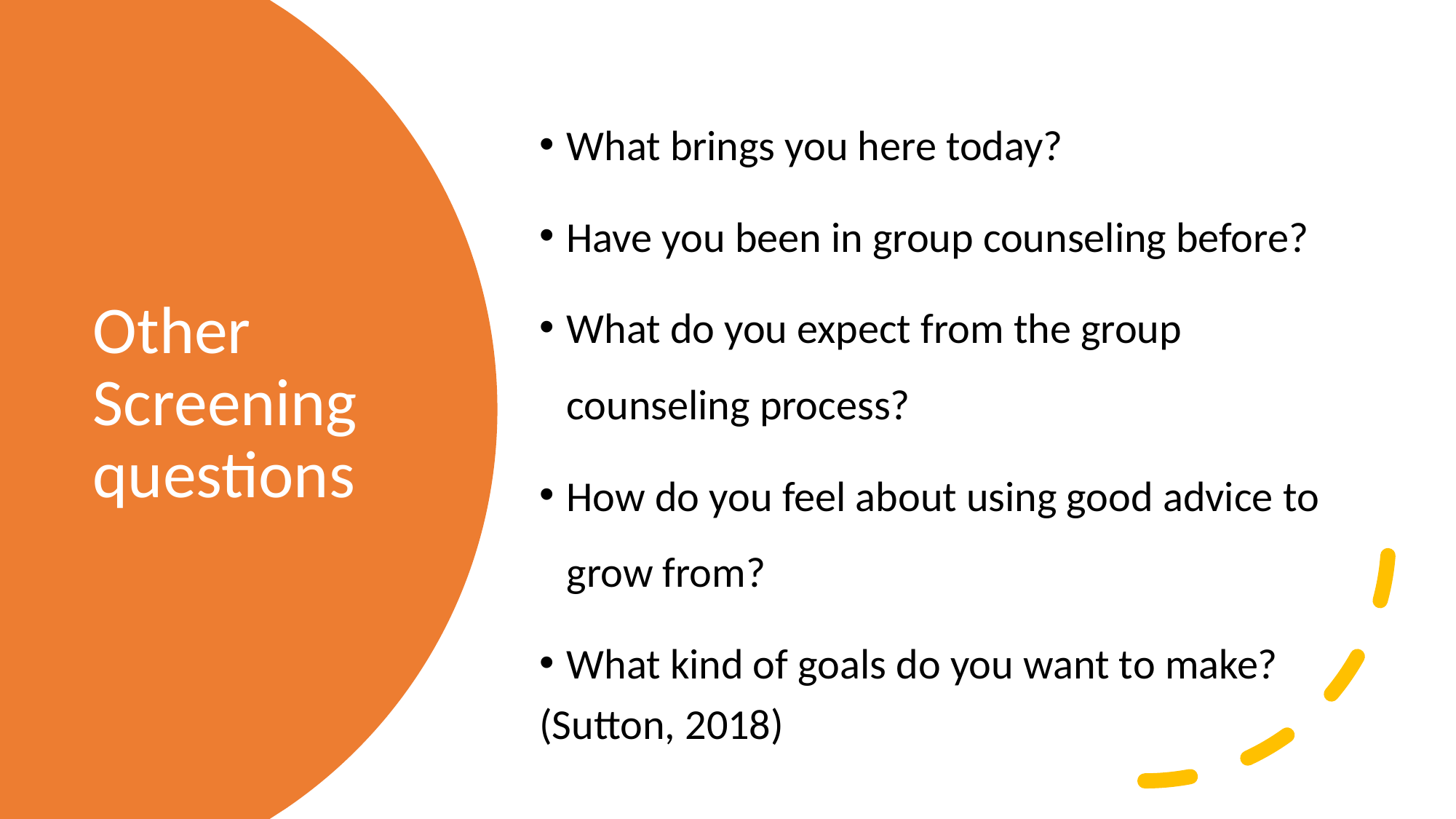

What brings you here today?
Have you been in group counseling before?
What do you expect from the group counseling process?
How do you feel about using good advice to grow from?
What kind of goals do you want to make?
(Sutton, 2018)

# Other Screening questions